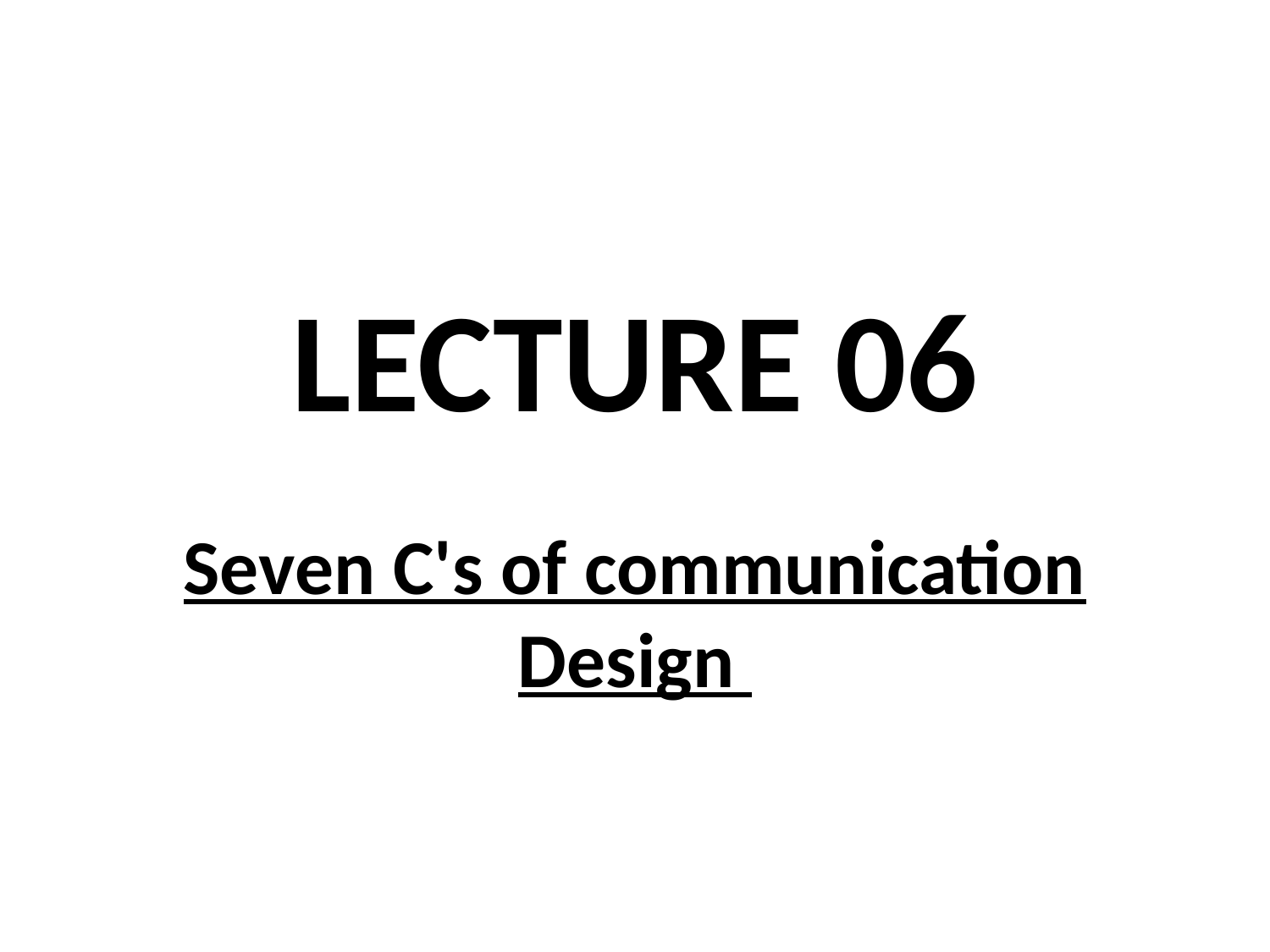

LECTURE 06
# Seven C's of communication Design